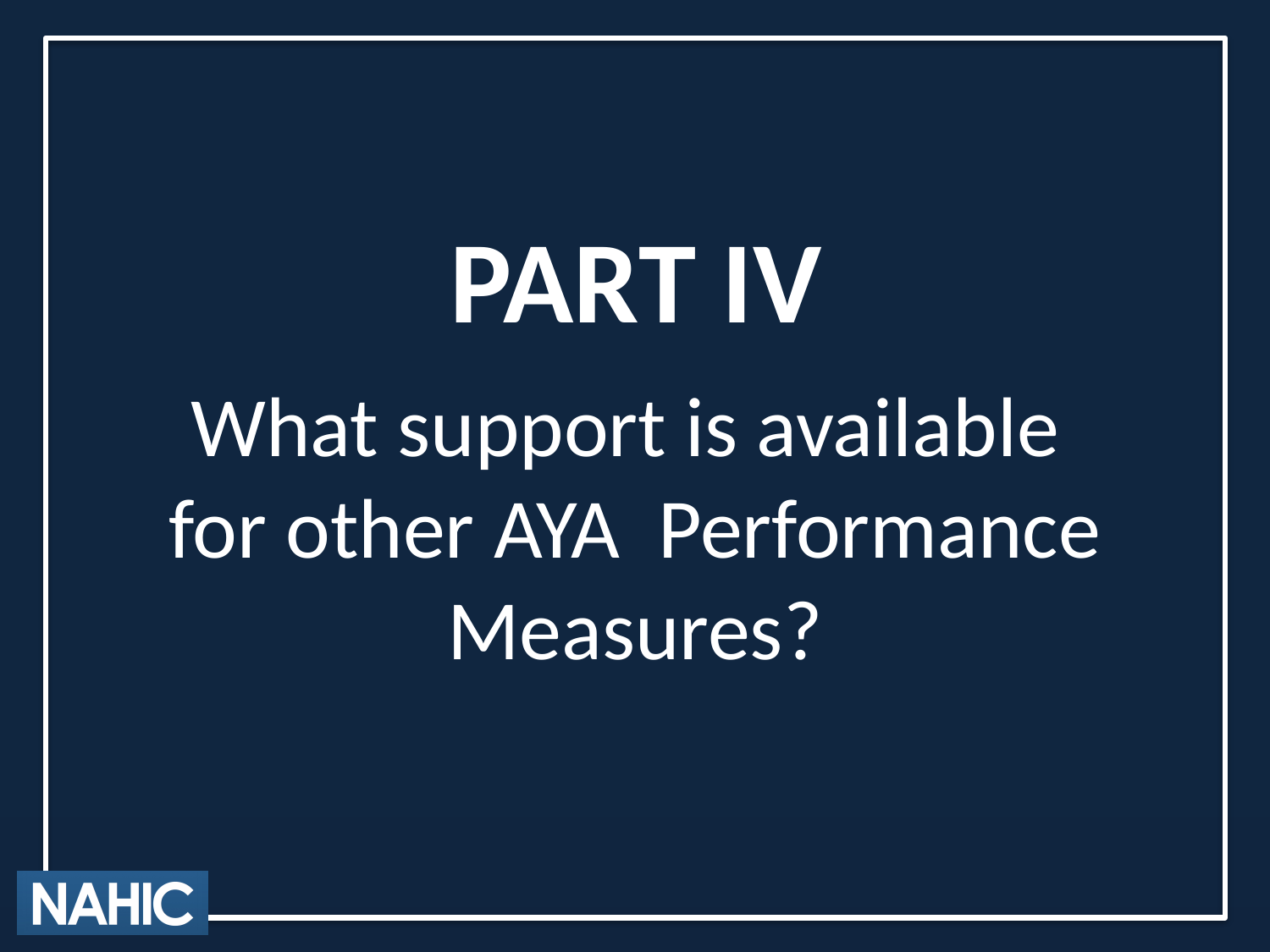

PART IV
# What support is available for other AYA  Performance Measures?